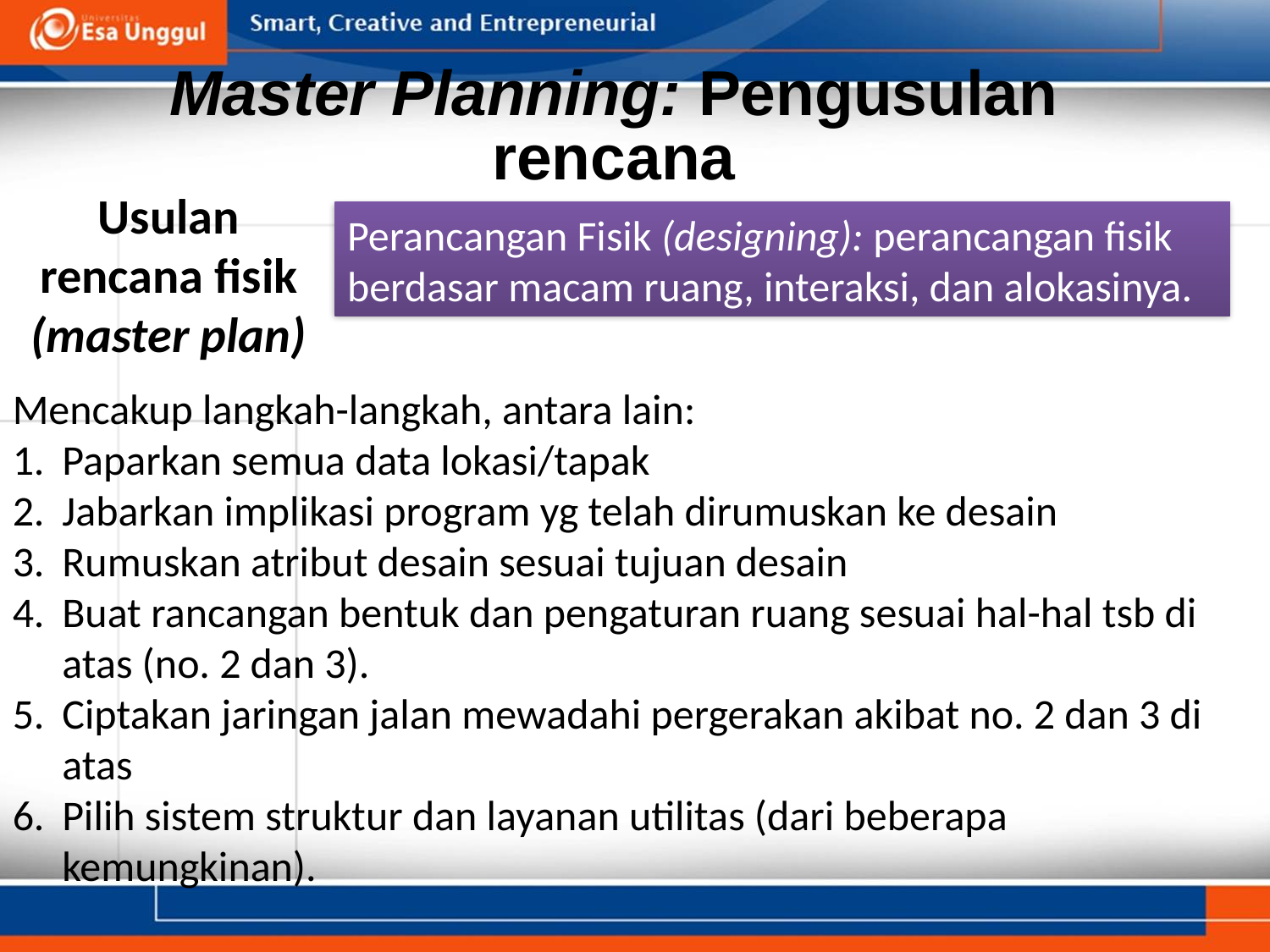

# Master Planning: Pengusulan rencana
Usulan rencana fisik (master plan)
Perancangan Fisik (designing): perancangan fisik berdasar macam ruang, interaksi, dan alokasinya.
Mencakup langkah-langkah, antara lain:
1.	Paparkan semua data lokasi/tapak
2.	Jabarkan implikasi program yg telah dirumuskan ke desain
3.	Rumuskan atribut desain sesuai tujuan desain
4.	Buat rancangan bentuk dan pengaturan ruang sesuai hal-hal tsb di atas (no. 2 dan 3).
5.	Ciptakan jaringan jalan mewadahi pergerakan akibat no. 2 dan 3 di atas
6.	Pilih sistem struktur dan layanan utilitas (dari beberapa kemungkinan).